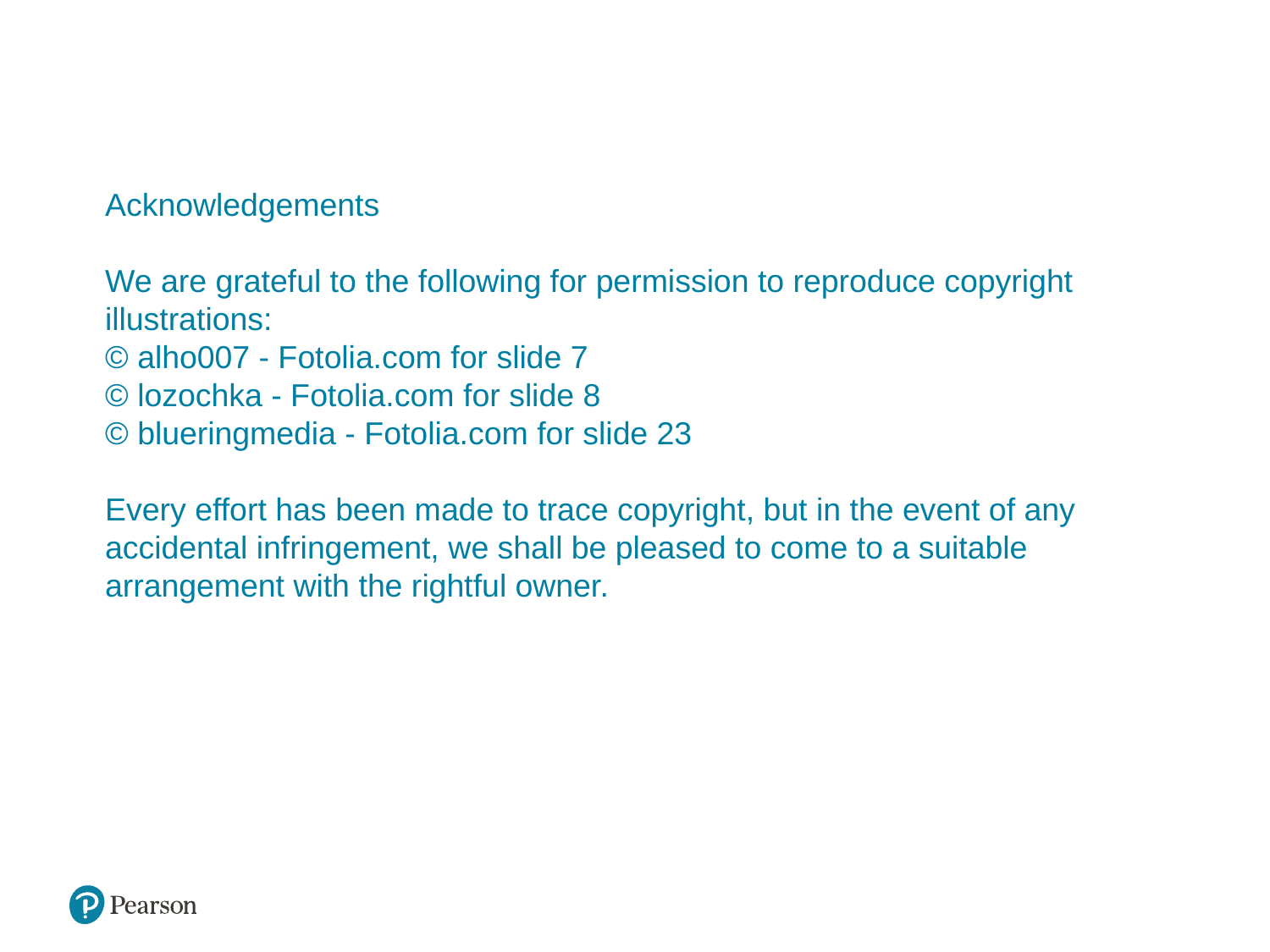

Acknowledgements

We are grateful to the following for permission to reproduce copyright illustrations:
© alho007 - Fotolia.com for slide 7
© lozochka - Fotolia.com for slide 8
© blueringmedia - Fotolia.com for slide 23

Every effort has been made to trace copyright, but in the event of any accidental infringement, we shall be pleased to come to a suitable arrangement with the rightful owner.